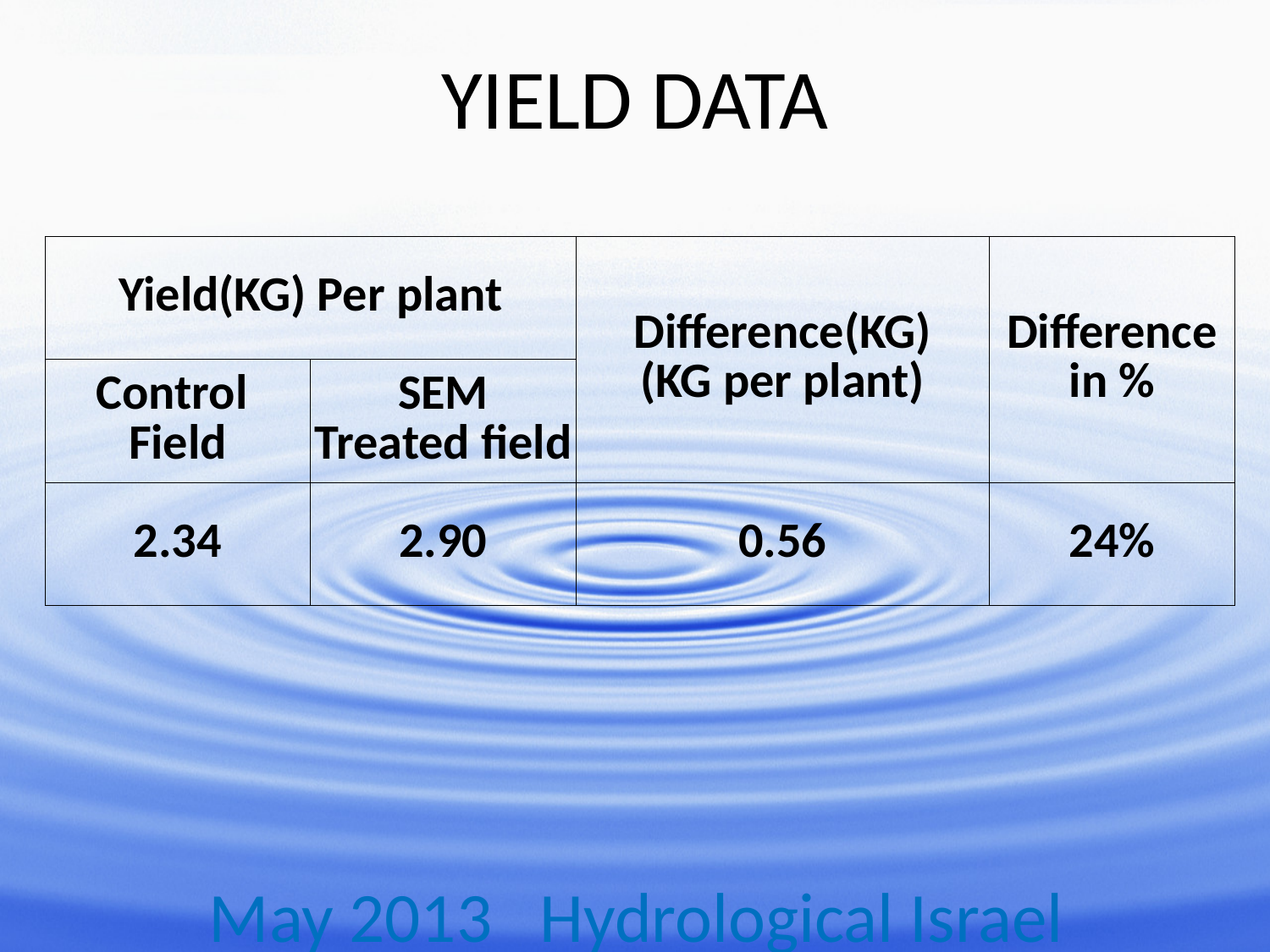

# YIELD DATA
| Yield(KG) Per plant |  | Difference(KG) (KG per plant) | Difference in % |
| --- | --- | --- | --- |
| Control Field | SEM Treated field |  |  |
| 2.34 | 2.90 | 0.56 | 24% |
May 2013   Hydrological Israel